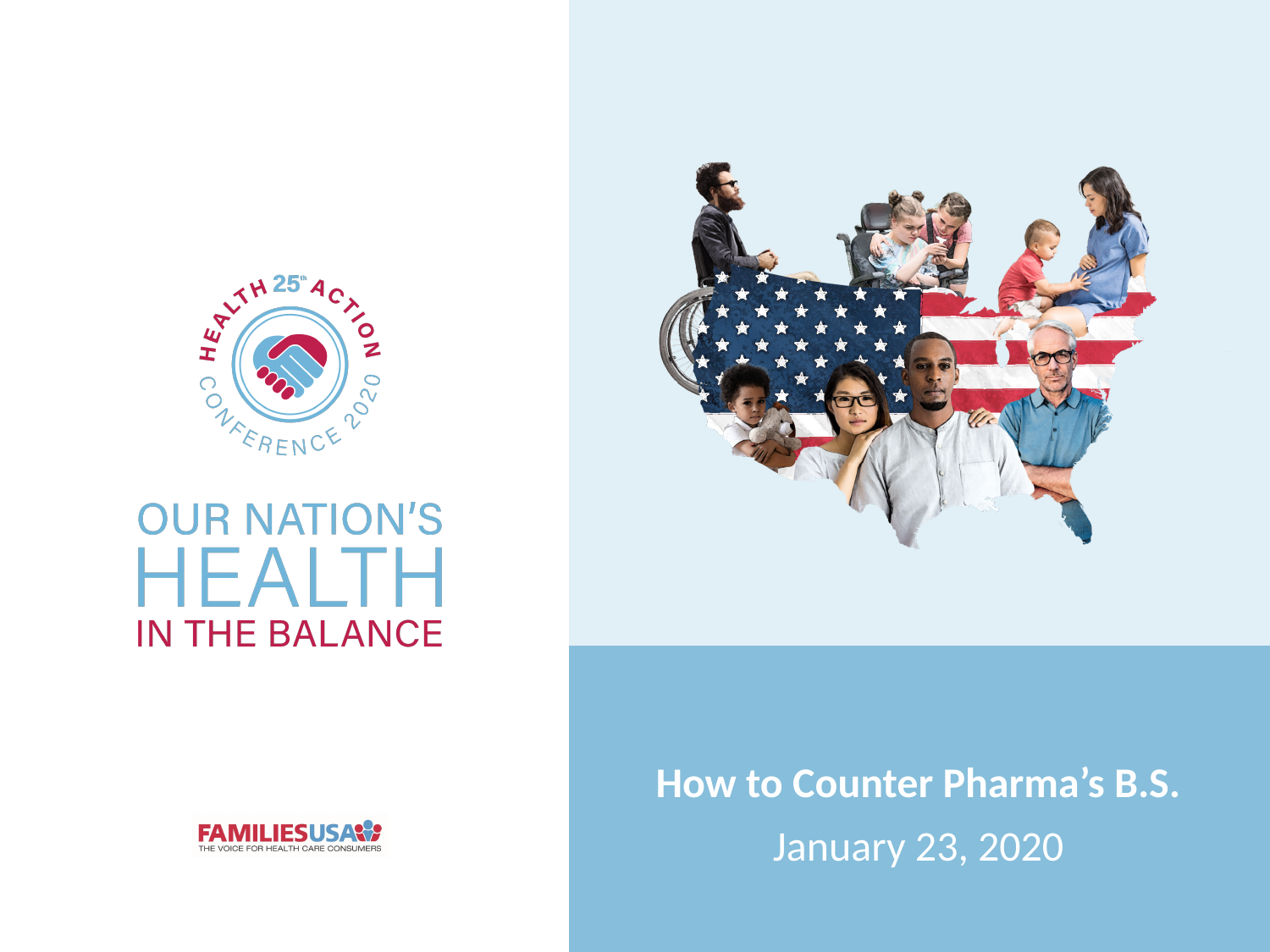

How to Counter Pharma’s B.S.
January 23, 2020